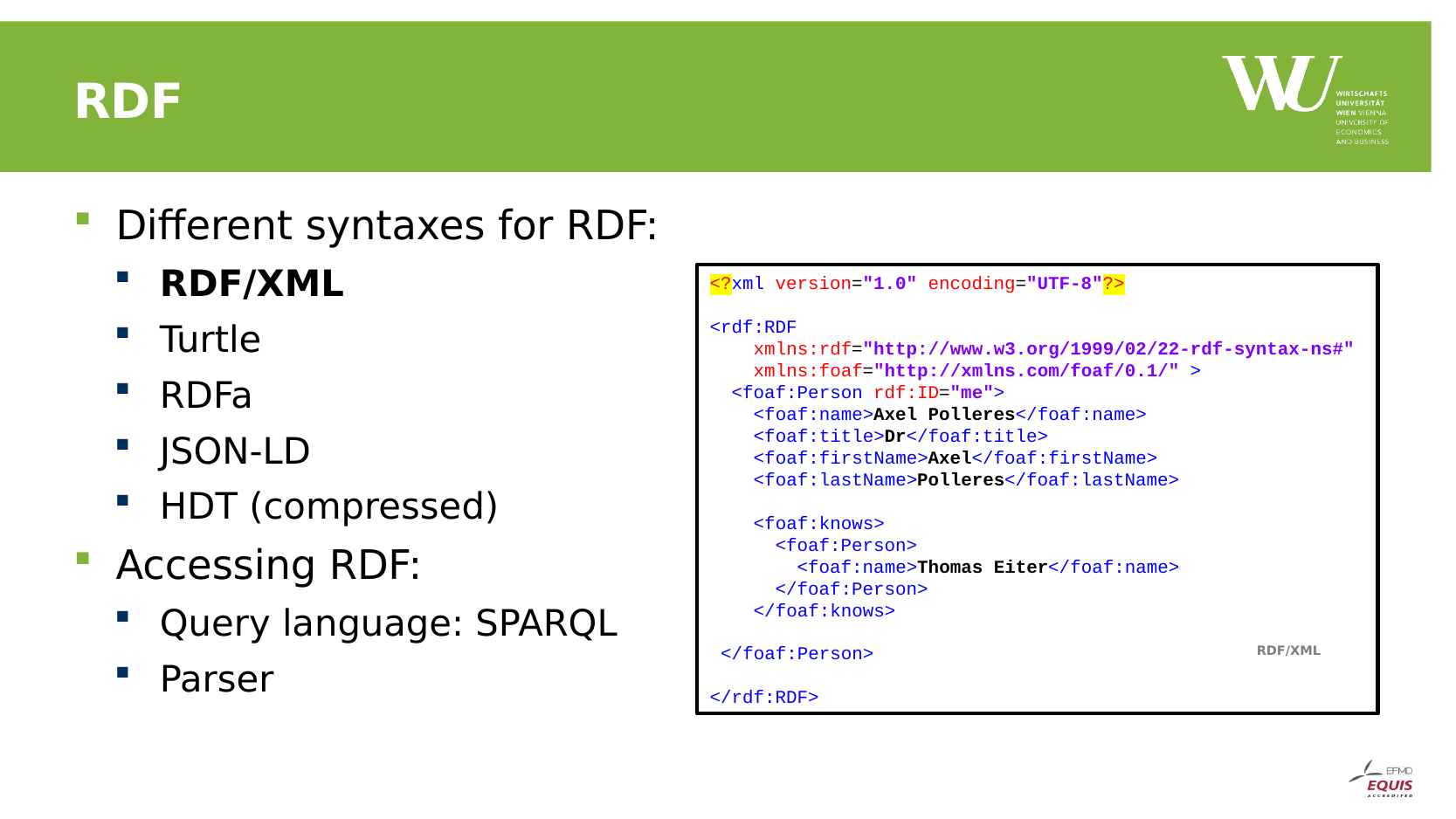

# RDF
Different syntaxes for RDF:
RDF/XML
Turtle
RDFa
JSON-LD
HDT (compressed)
Accessing RDF:
Query language: SPARQL
Parser

<?xml version="1.0" encoding="UTF-8"?>

<rdf:RDF
    xmlns:rdf="http://www.w3.org/1999/02/22-rdf-syntax-ns#"
    xmlns:foaf="http://xmlns.com/foaf/0.1/" >
  <foaf:Person rdf:ID="me">
    <foaf:name>Axel Polleres</foaf:name>
    <foaf:title>Dr</foaf:title>
    <foaf:firstName>Axel</foaf:firstName>
    <foaf:lastName>Polleres</foaf:lastName>

    <foaf:knows>
      <foaf:Person>
        <foaf:name>Thomas Eiter</foaf:name>
      </foaf:Person>
    </foaf:knows>

 </foaf:Person>

</rdf:RDF>
RDF/XML